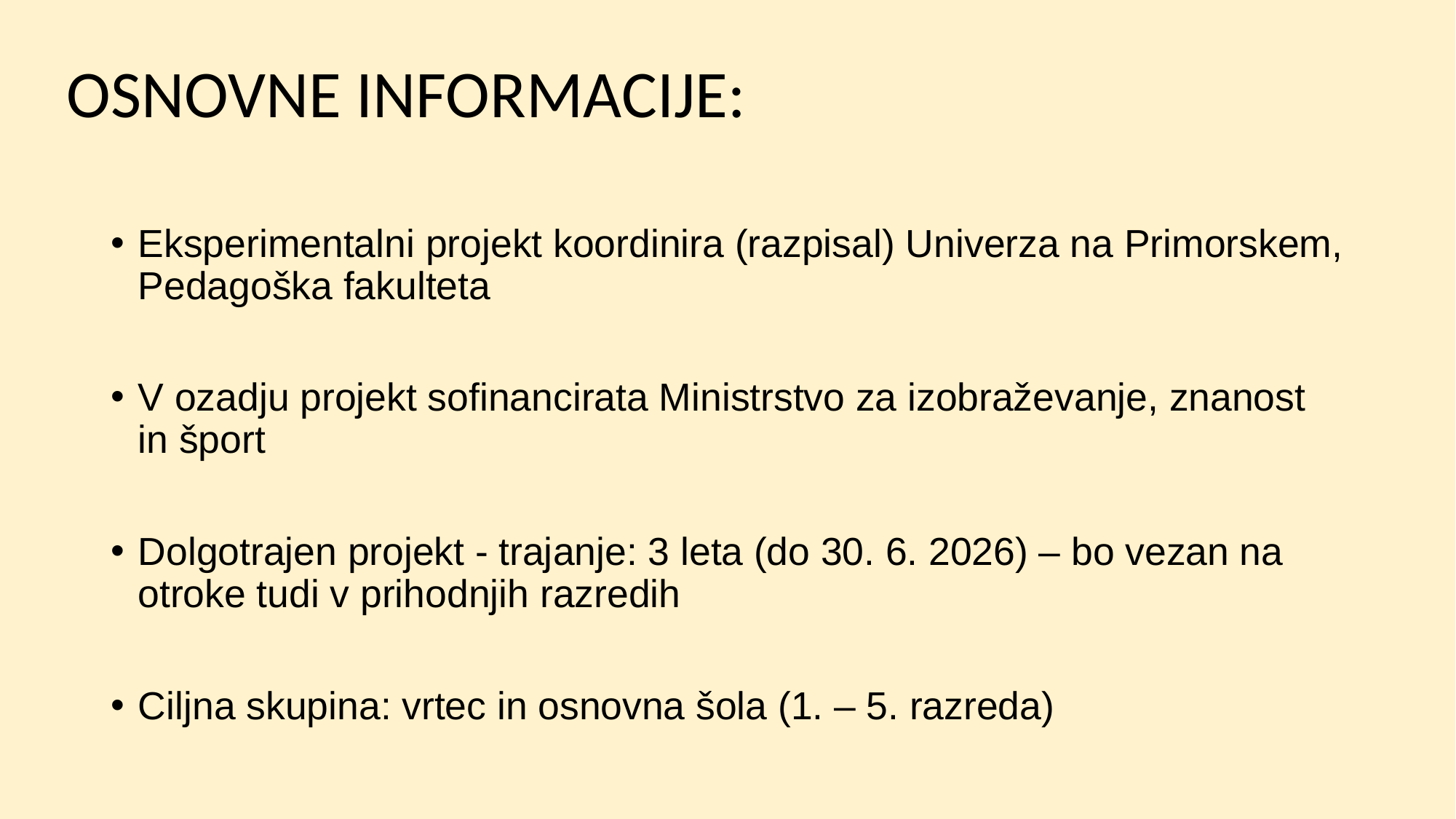

# OSNOVNE INFORMACIJE:
Eksperimentalni projekt koordinira (razpisal) Univerza na Primorskem, Pedagoška fakulteta

V ozadju projekt sofinancirata Ministrstvo za izobraževanje, znanost in šport

Dolgotrajen projekt - trajanje: 3 leta (do 30. 6. 2026) – bo vezan na otroke tudi v prihodnjih razredih

Ciljna skupina: vrtec in osnovna šola (1. – 5. razreda)